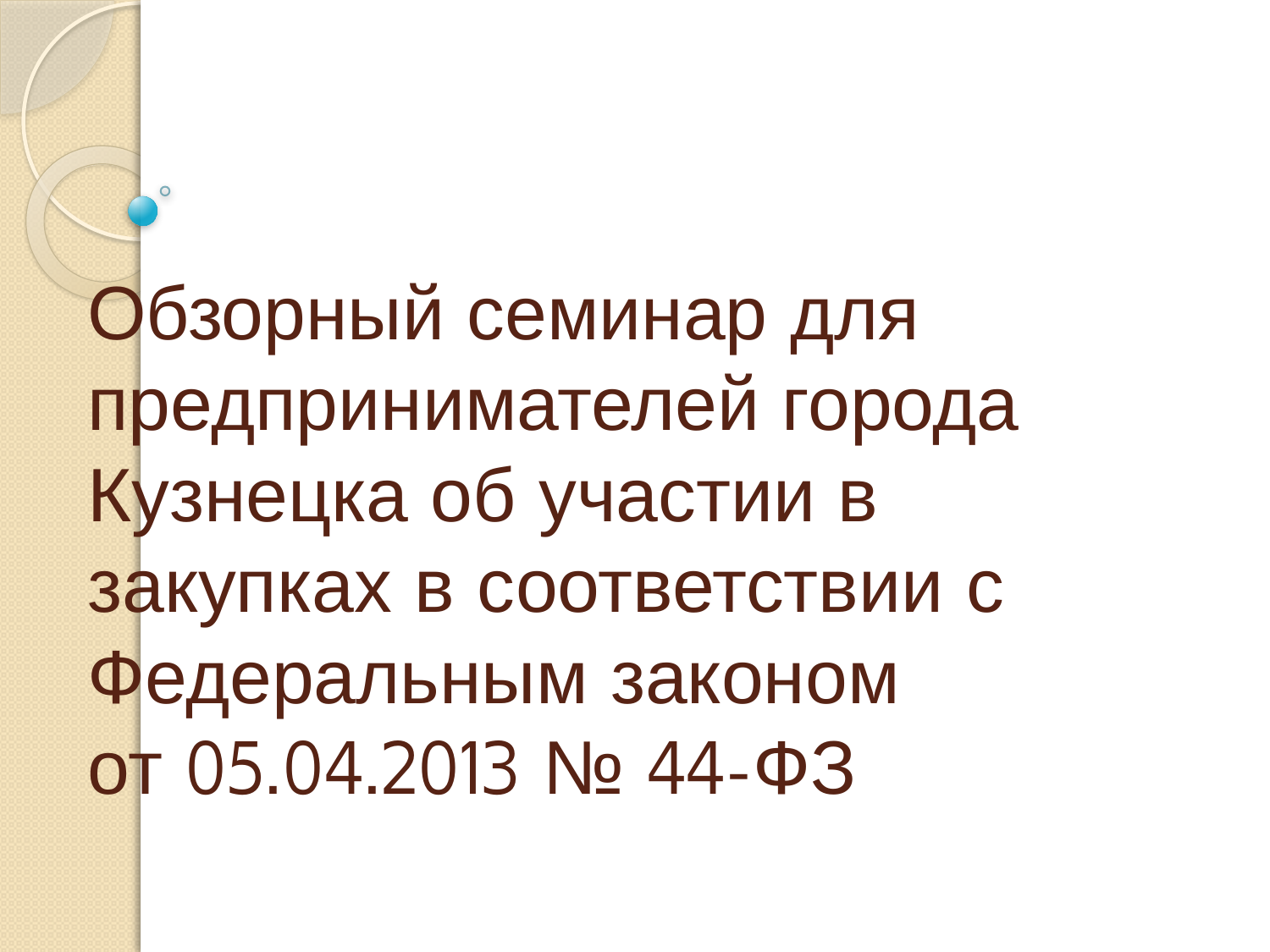

# Обзорный семинар для предпринимателей города Кузнецка об участии в закупках в соответствии с Федеральным законом от 05.04.2013 № 44-ФЗ